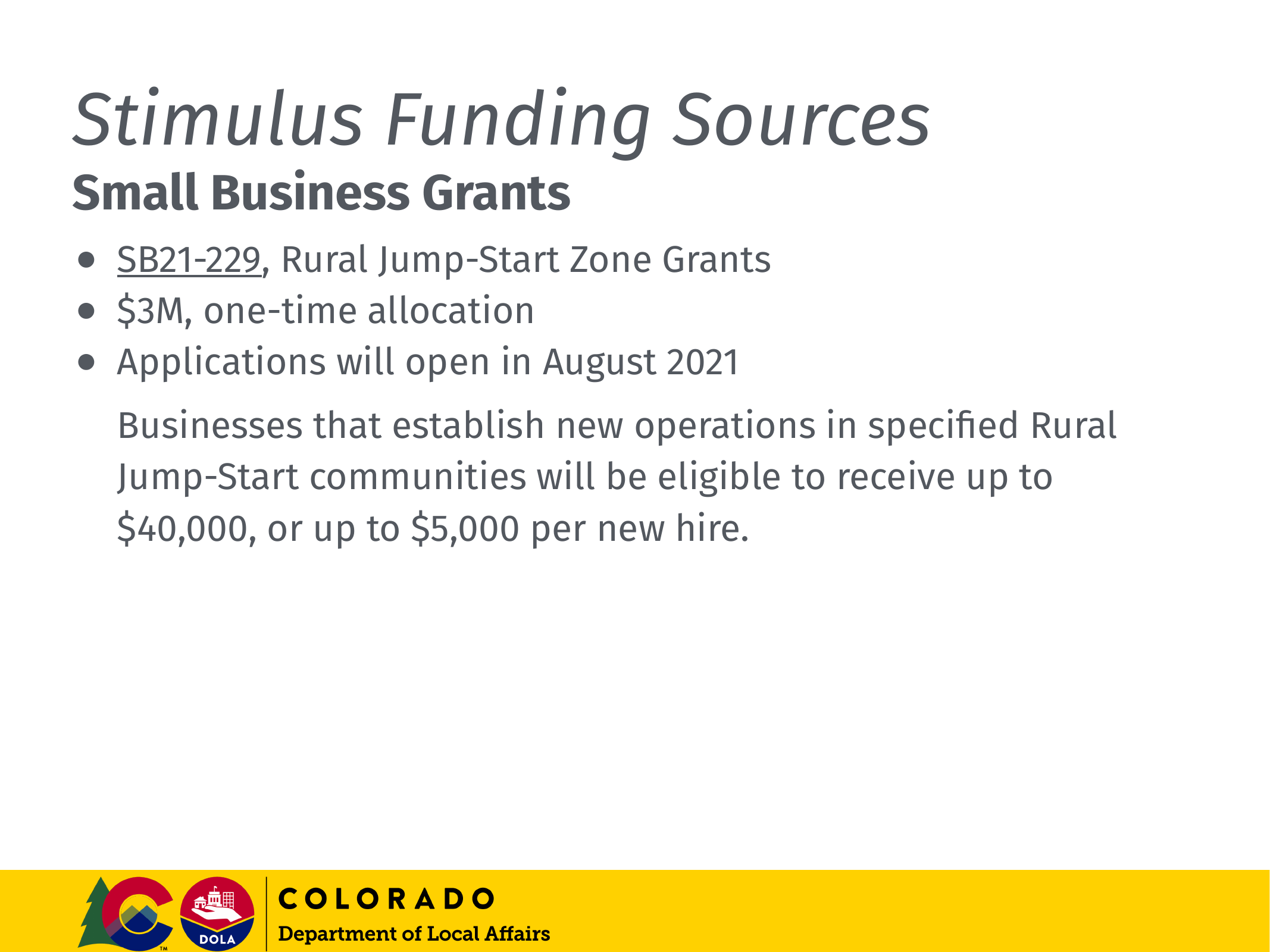

# Stimulus Funding Sources
Small Business Grants
SB21-229, Rural Jump-Start Zone Grants
$3M, one-time allocation
Applications will open in August 2021
Businesses that establish new operations in specified Rural Jump-Start communities will be eligible to receive up to $40,000, or up to $5,000 per new hire.